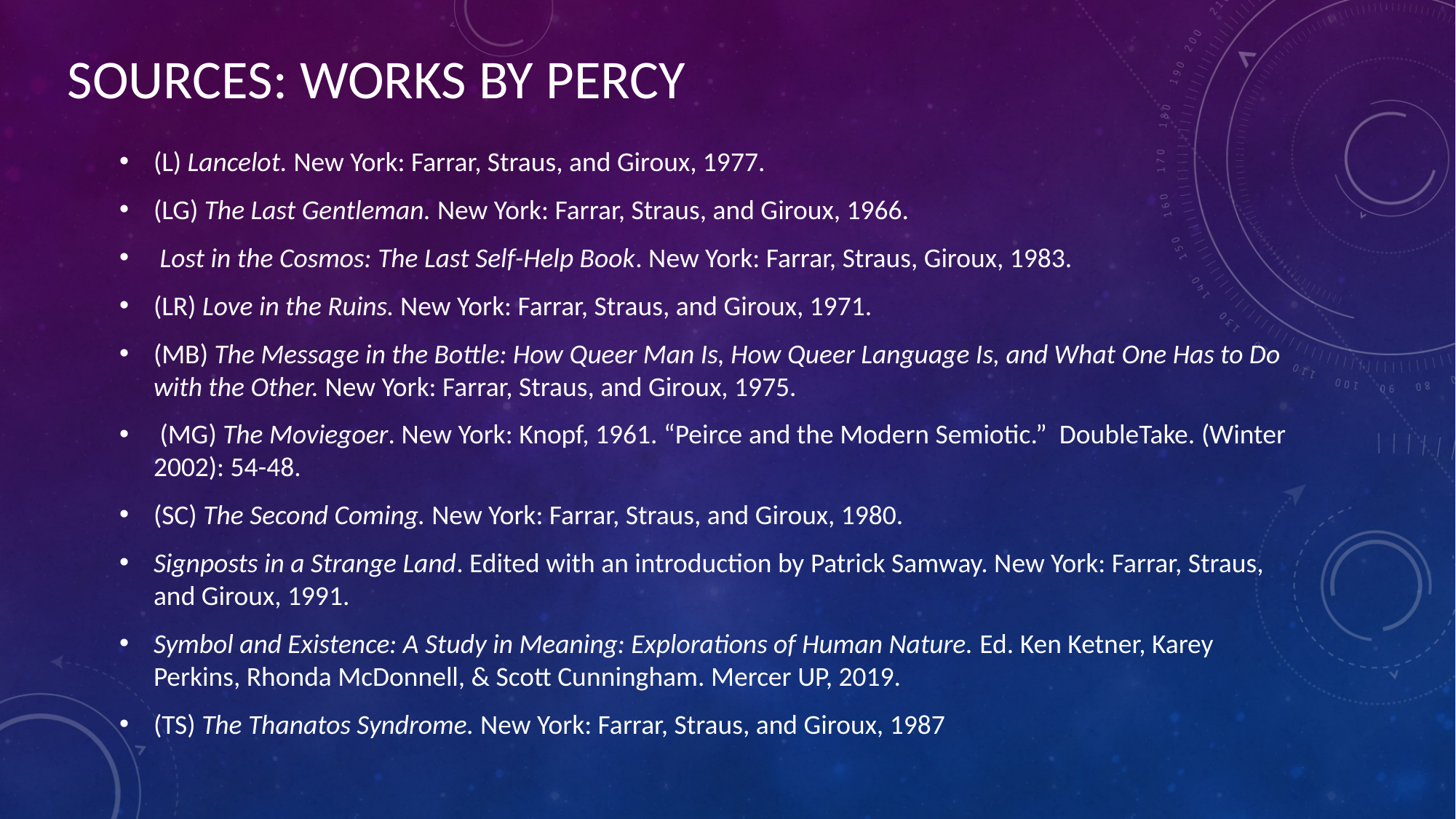

# Sources: Works by Percy
(L) Lancelot. New York: Farrar, Straus, and Giroux, 1977.
(LG) The Last Gentleman. New York: Farrar, Straus, and Giroux, 1966.
 Lost in the Cosmos: The Last Self-Help Book. New York: Farrar, Straus, Giroux, 1983.
(LR) Love in the Ruins. New York: Farrar, Straus, and Giroux, 1971.
(MB) The Message in the Bottle: How Queer Man Is, How Queer Language Is, and What One Has to Do with the Other. New York: Farrar, Straus, and Giroux, 1975.
 (MG) The Moviegoer. New York: Knopf, 1961. “Peirce and the Modern Semiotic.”  DoubleTake. (Winter 2002): 54-48.
(SC) The Second Coming. New York: Farrar, Straus, and Giroux, 1980.
Signposts in a Strange Land. Edited with an introduction by Patrick Samway. New York: Farrar, Straus, and Giroux, 1991.
Symbol and Existence: A Study in Meaning: Explorations of Human Nature. Ed. Ken Ketner, Karey Perkins, Rhonda McDonnell, & Scott Cunningham. Mercer UP, 2019.
(TS) The Thanatos Syndrome. New York: Farrar, Straus, and Giroux, 1987